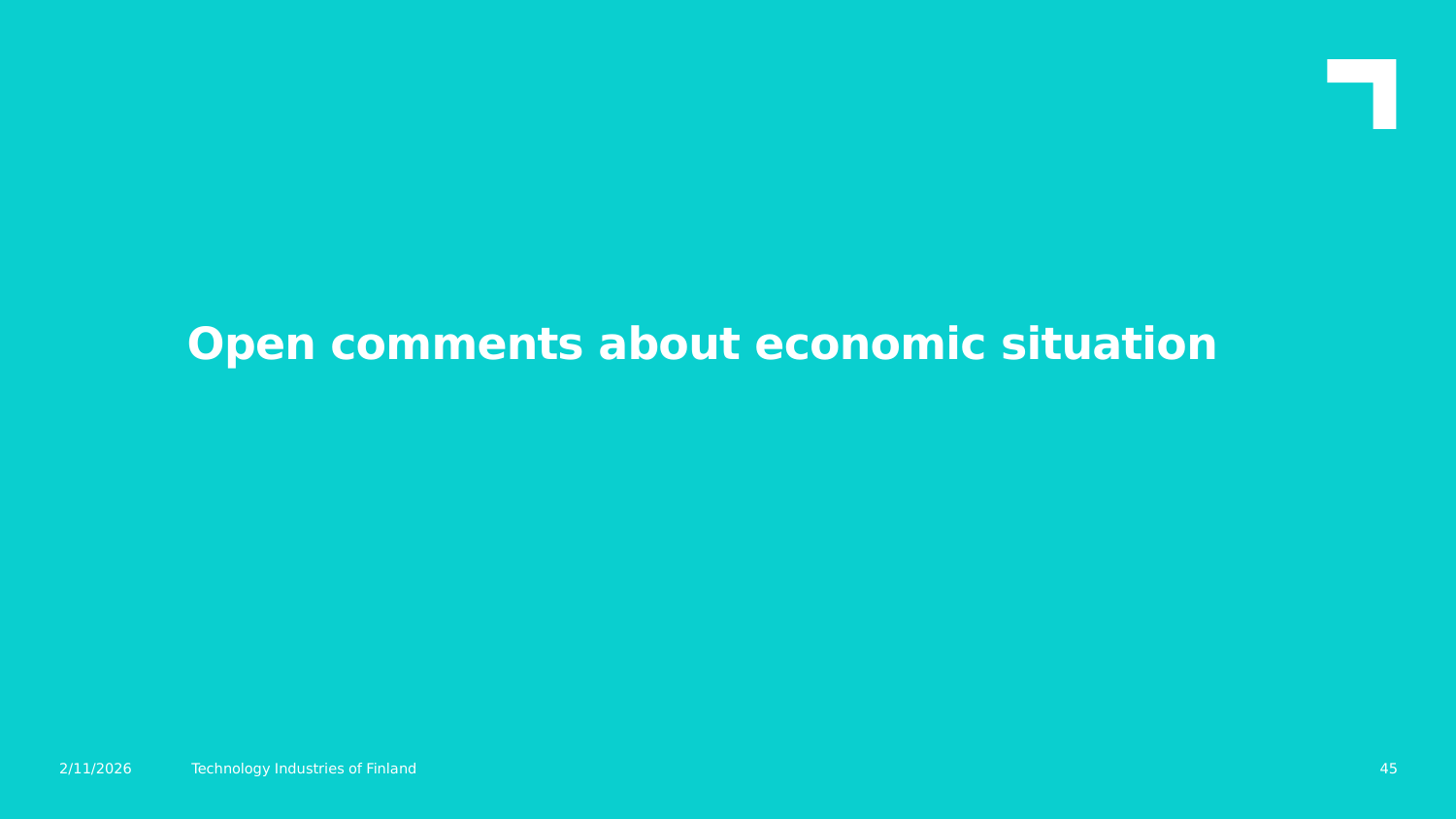

Open comments about economic situation
2/11/2026
Technology Industries of Finland
45